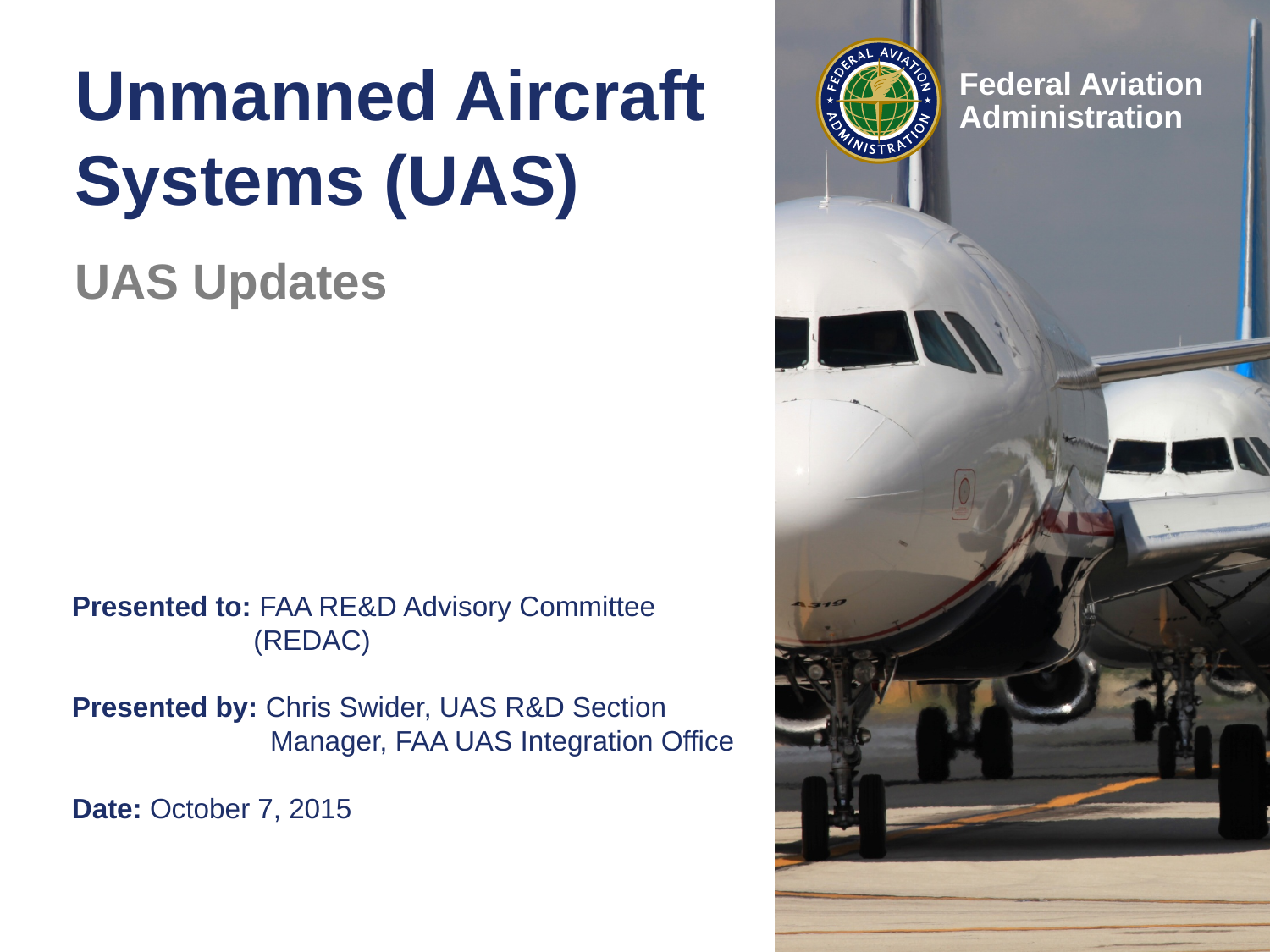

# Unmanned Aircraft Systems (UAS)
UAS Updates